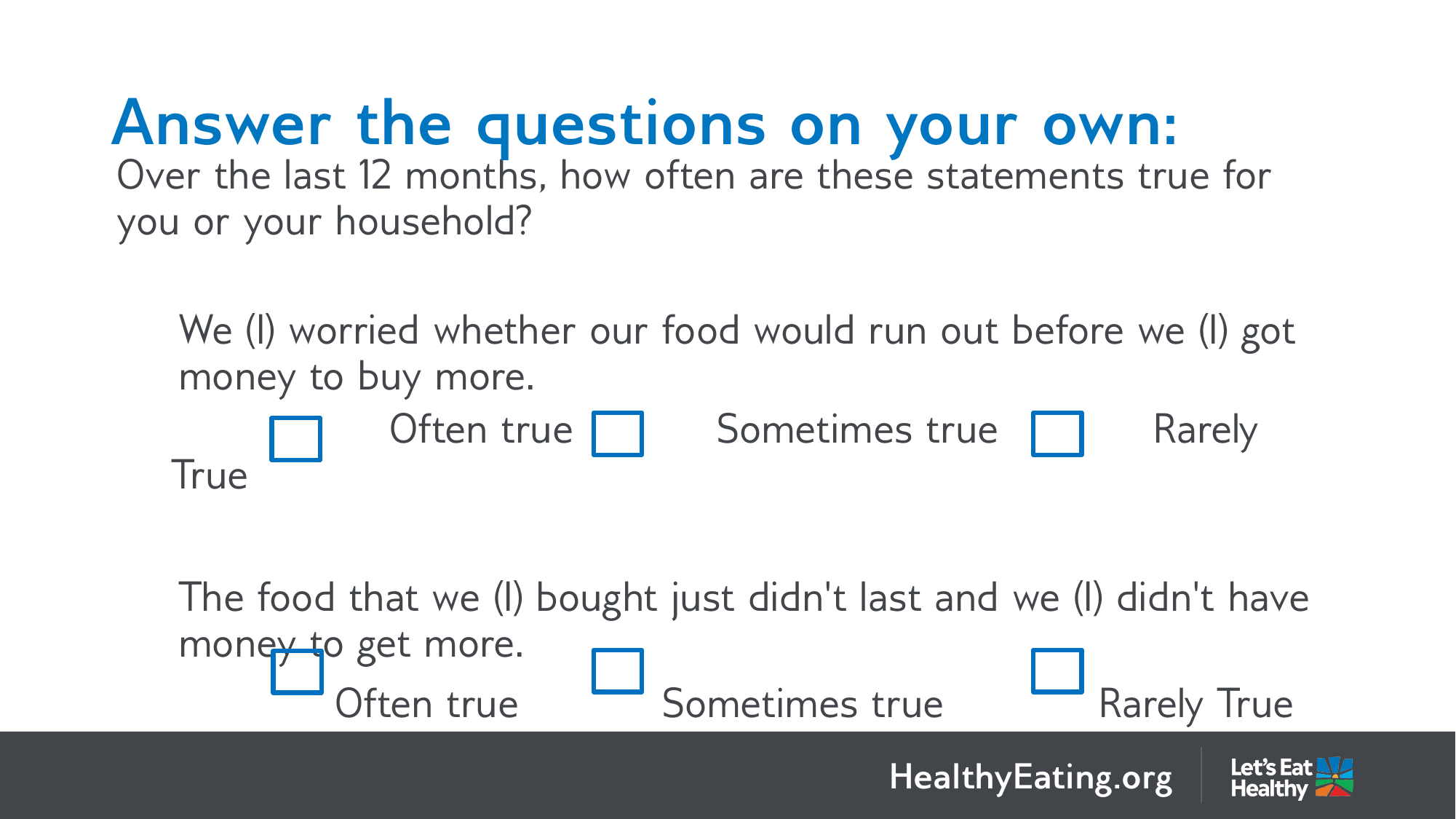

# Answer the questions on your own:
Over the last 12 months, how often are these statements true for you or your household?

We (I) worried whether our food would run out before we (I) got money to buy more.
	      	Often true 		Sometimes true		Rarely True

The food that we (I) bought just didn't last and we (I) didn't have   money to get more.
 		Often true 		Sometimes true		Rarely True